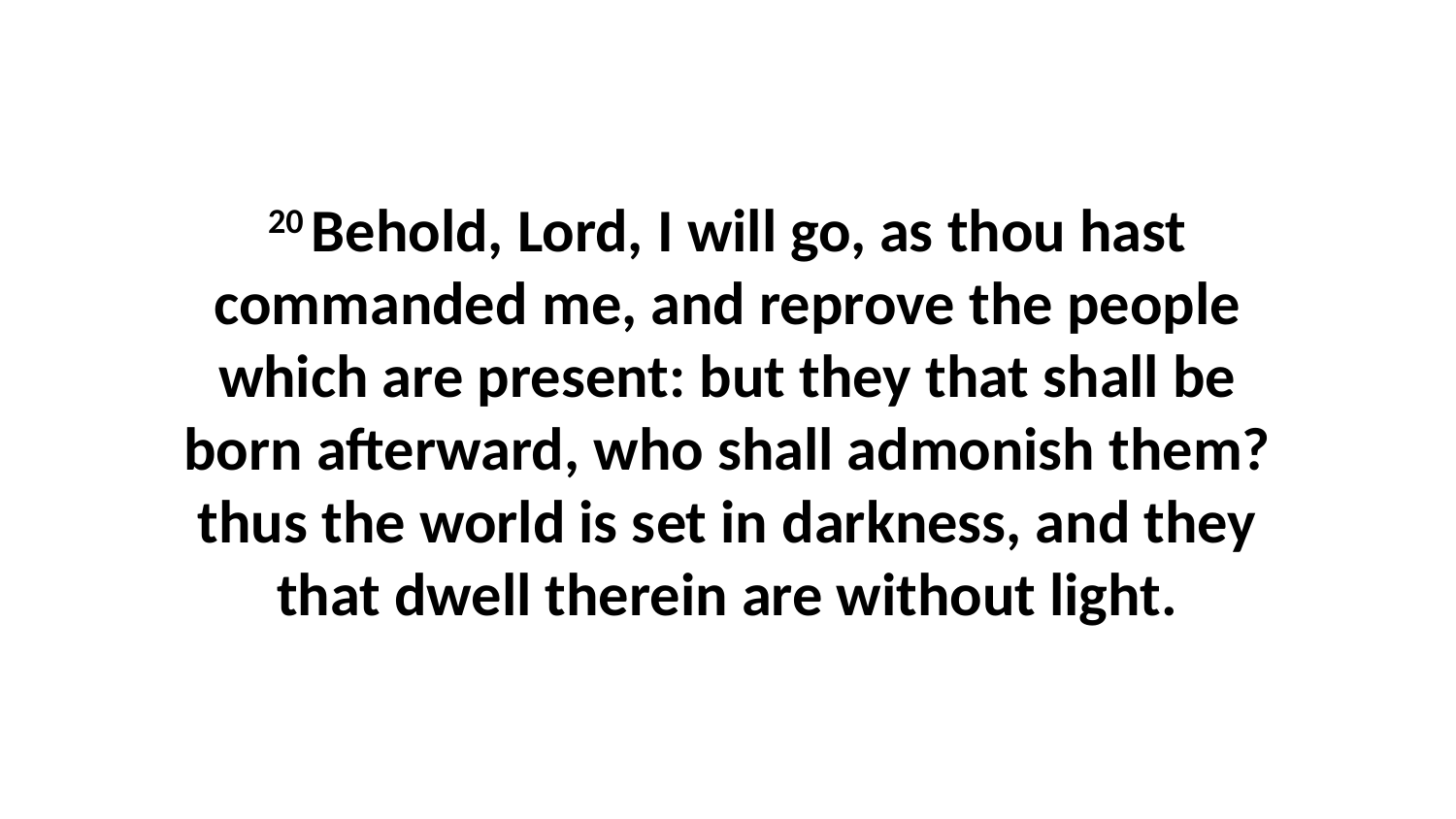

20 Behold, Lord, I will go, as thou hast commanded me, and reprove the people which are present: but they that shall be born afterward, who shall admonish them? thus the world is set in darkness, and they that dwell therein are without light.